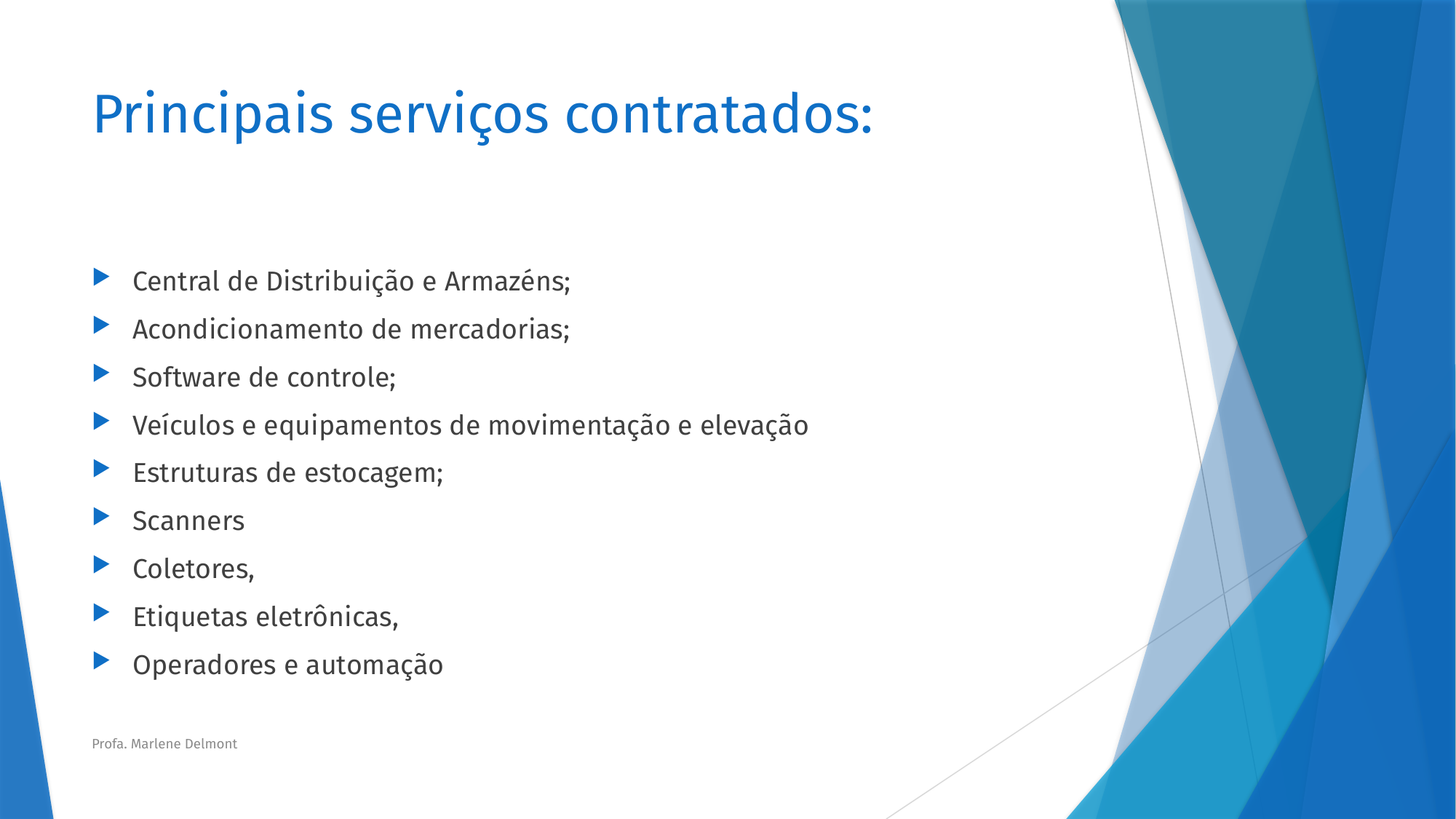

# Principais serviços contratados:
Central de Distribuição e Armazéns;
Acondicionamento de mercadorias;
Software de controle;
Veículos e equipamentos de movimentação e elevação
Estruturas de estocagem;
Scanners
Coletores,
Etiquetas eletrônicas,
Operadores e automação
Profa. Marlene Delmont